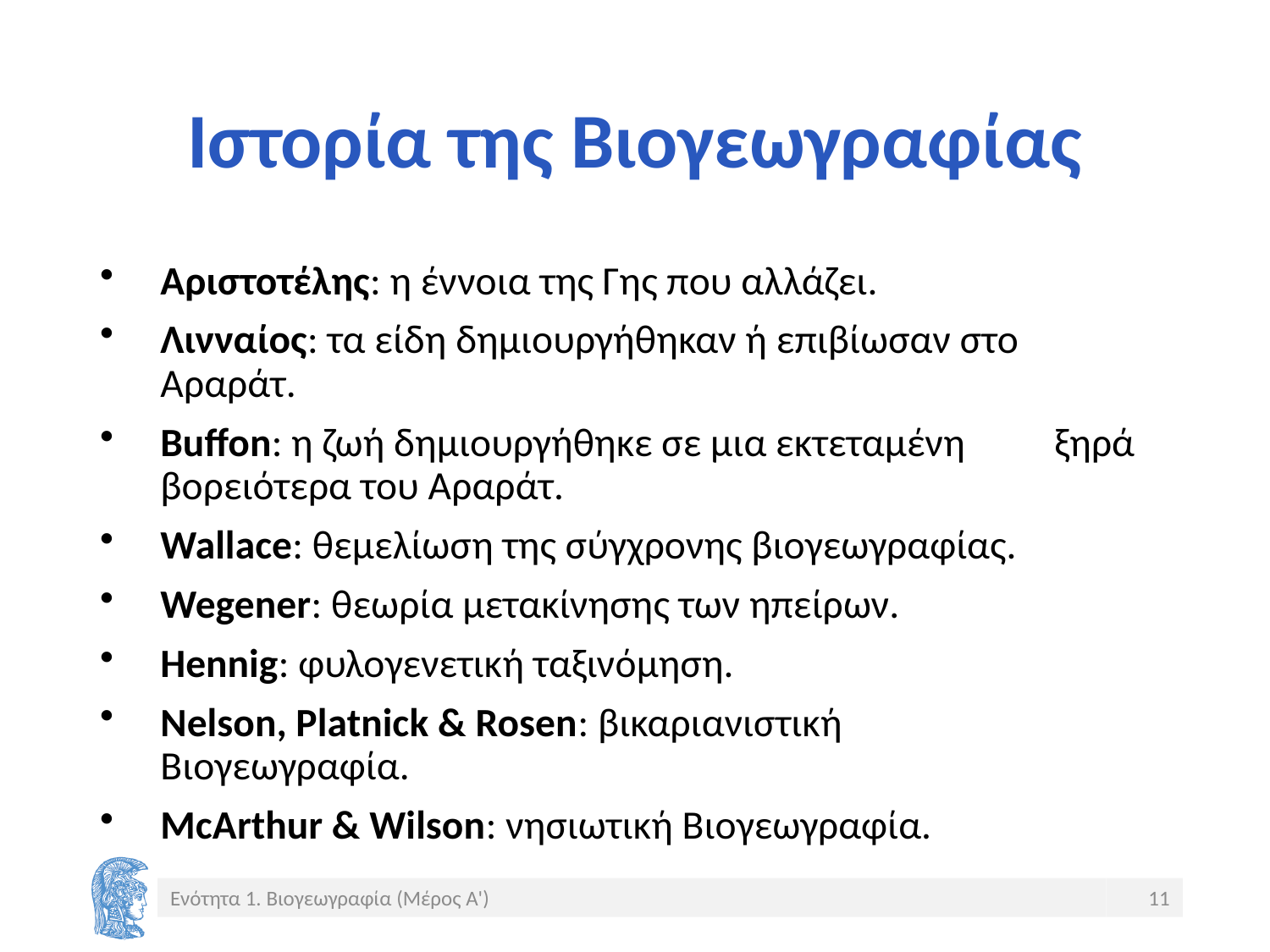

# Ιστορία της Βιογεωγραφίας
Αριστοτέλης: η έννοια της Γης που αλλάζει.
Λινναίος: τα είδη δημιουργήθηκαν ή επιβίωσαν στο 	Αραράτ.
Buffon: η ζωή δημιουργήθηκε σε μια εκτεταμένη 	ξηρά βορειότερα του Αραράτ.
Wallace: θεμελίωση της σύγχρονης βιογεωγραφίας.
Wegener: θεωρία μετακίνησης των ηπείρων.
Hennig: φυλογενετική ταξινόμηση.
Nelson, Platnick & Rosen: βικαριανιστική 	Βιογεωγραφία.
McArthur & Wilson: νησιωτική Βιογεωγραφία.

Ενότητα 1. Βιογεωγραφία (Μέρος Α')
11